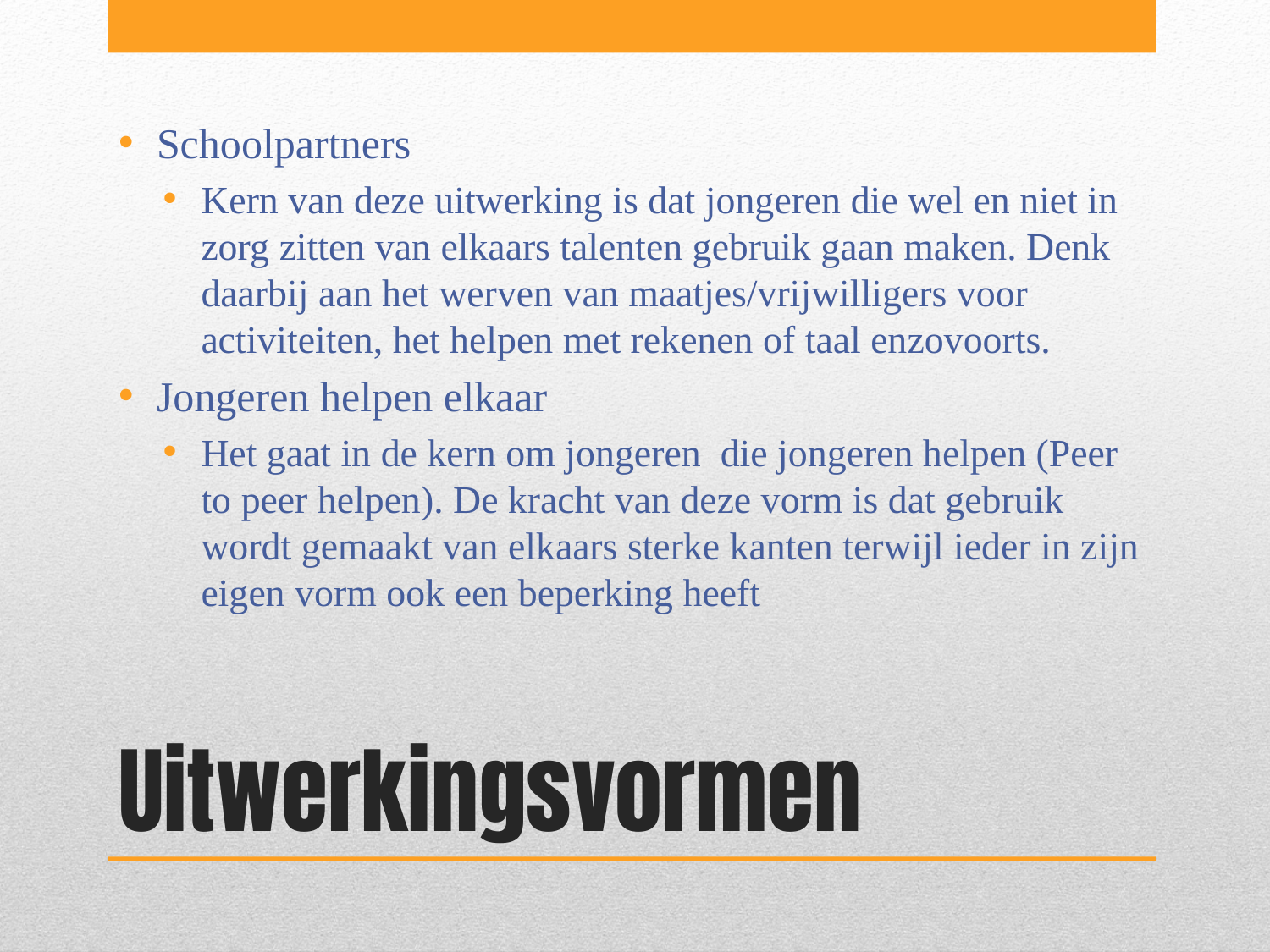

Schoolpartners
Kern van deze uitwerking is dat jongeren die wel en niet in zorg zitten van elkaars talenten gebruik gaan maken. Denk daarbij aan het werven van maatjes/vrijwilligers voor activiteiten, het helpen met rekenen of taal enzovoorts.
Jongeren helpen elkaar
Het gaat in de kern om jongeren  die jongeren helpen (Peer to peer helpen). De kracht van deze vorm is dat gebruik wordt gemaakt van elkaars sterke kanten terwijl ieder in zijn eigen vorm ook een beperking heeft
# Uitwerkingsvormen